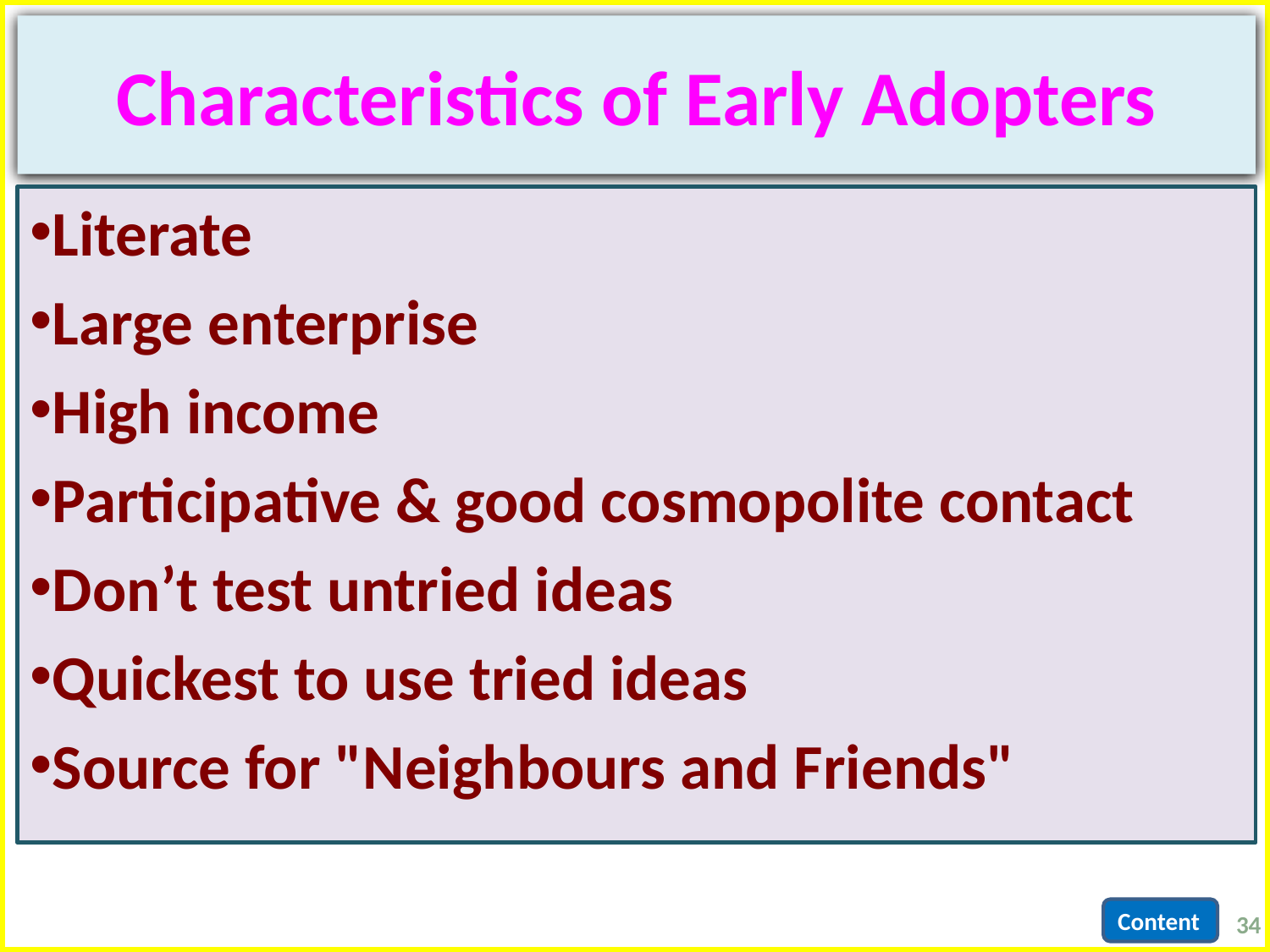

# Characteristics of Early Adopters
Literate
Large enterprise
High income
Participative & good cosmopolite contact
Don’t test untried ideas
Quickest to use tried ideas
Source for "Neighbours and Friends"

34